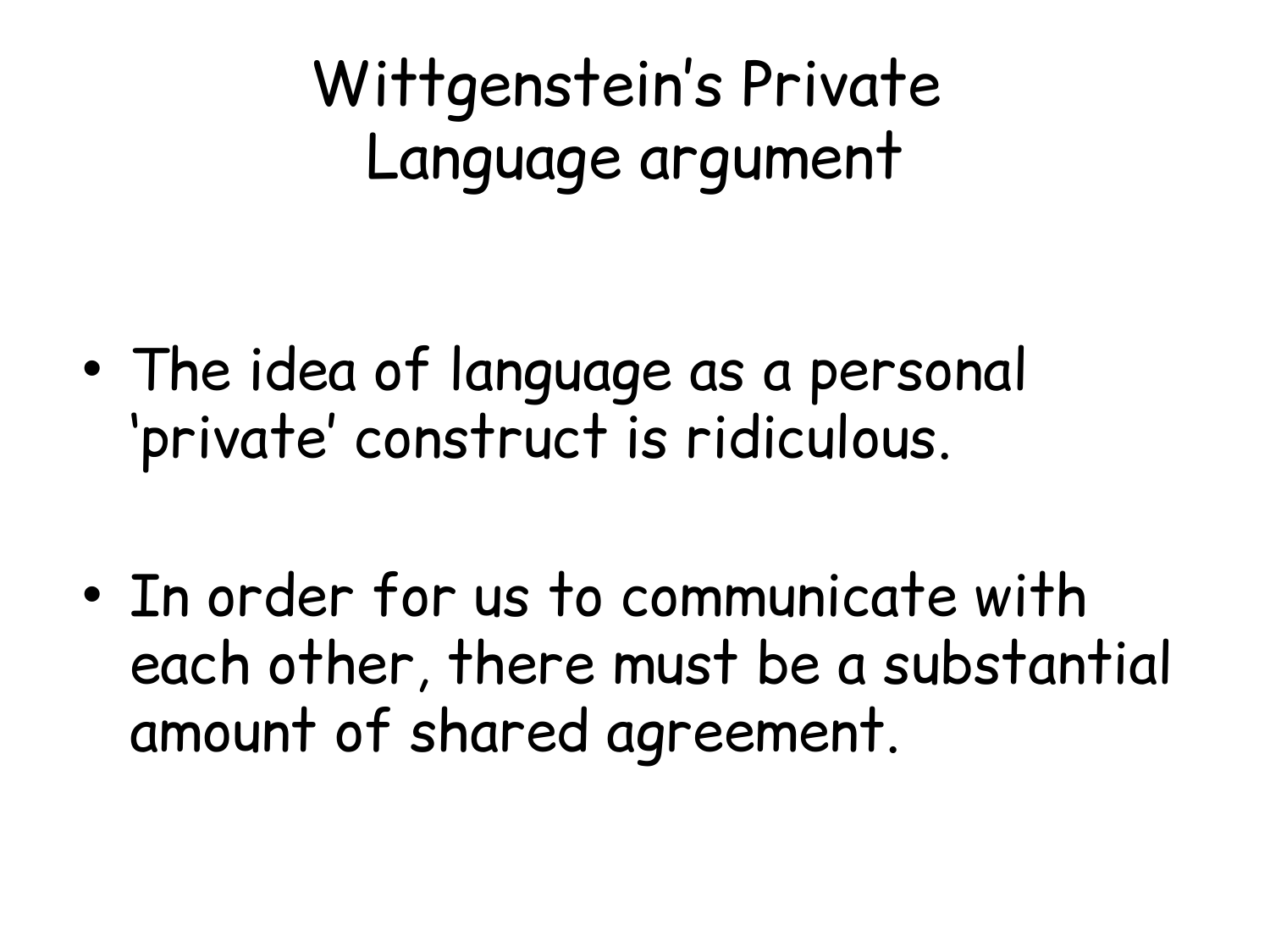

# Wittgenstein’s Private Language argument

The idea of language as a personal ‘private’ construct is ridiculous.

In order for us to communicate with each other, there must be a substantial amount of shared agreement.